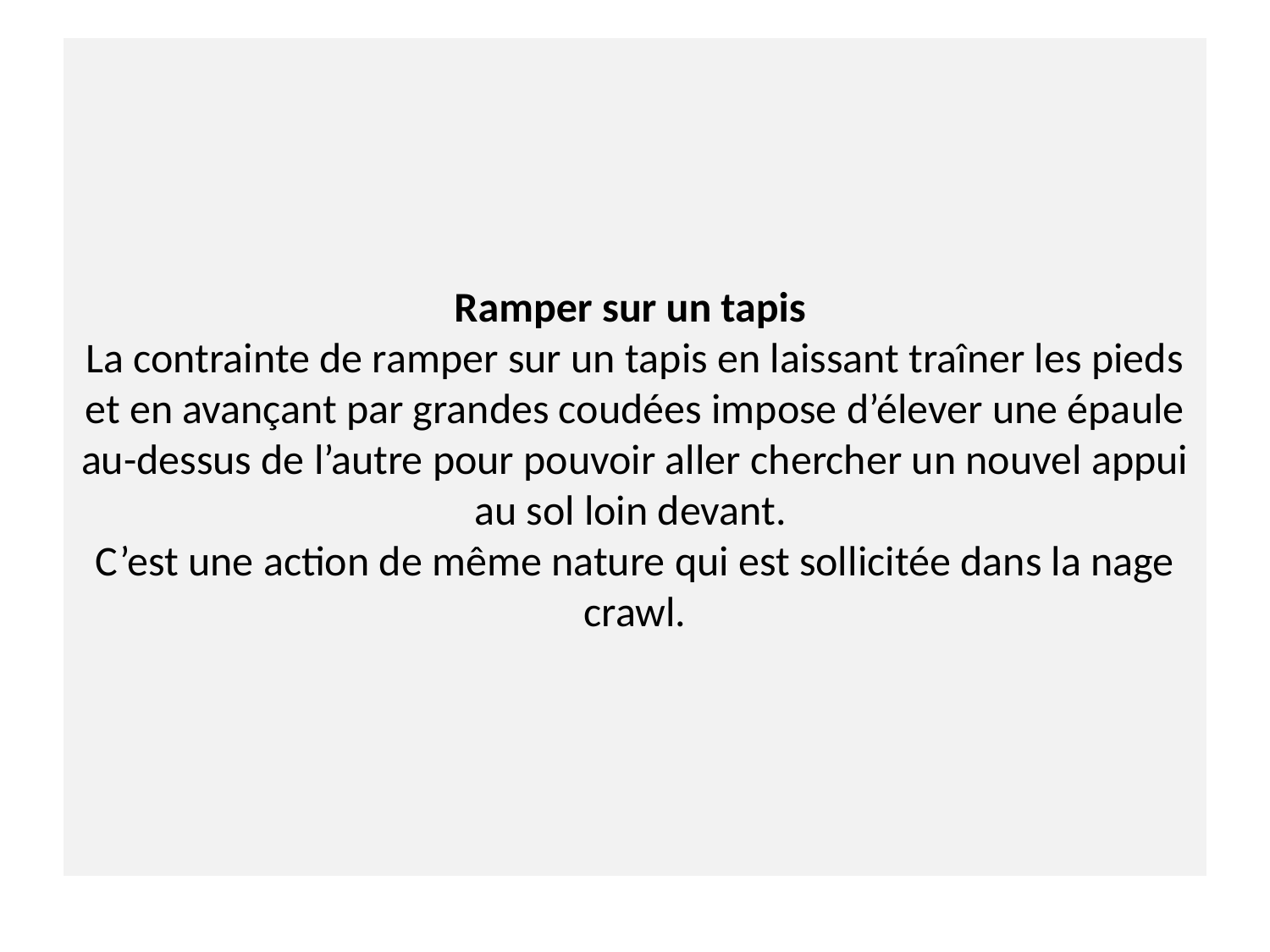

# Ramper sur un tapis  La contrainte de ramper sur un tapis en laissant traîner les pieds et en avançant par grandes coudées impose d’élever une épaule au-dessus de l’autre pour pouvoir aller chercher un nouvel appui au sol loin devant. C’est une action de même nature qui est sollicitée dans la nage crawl.